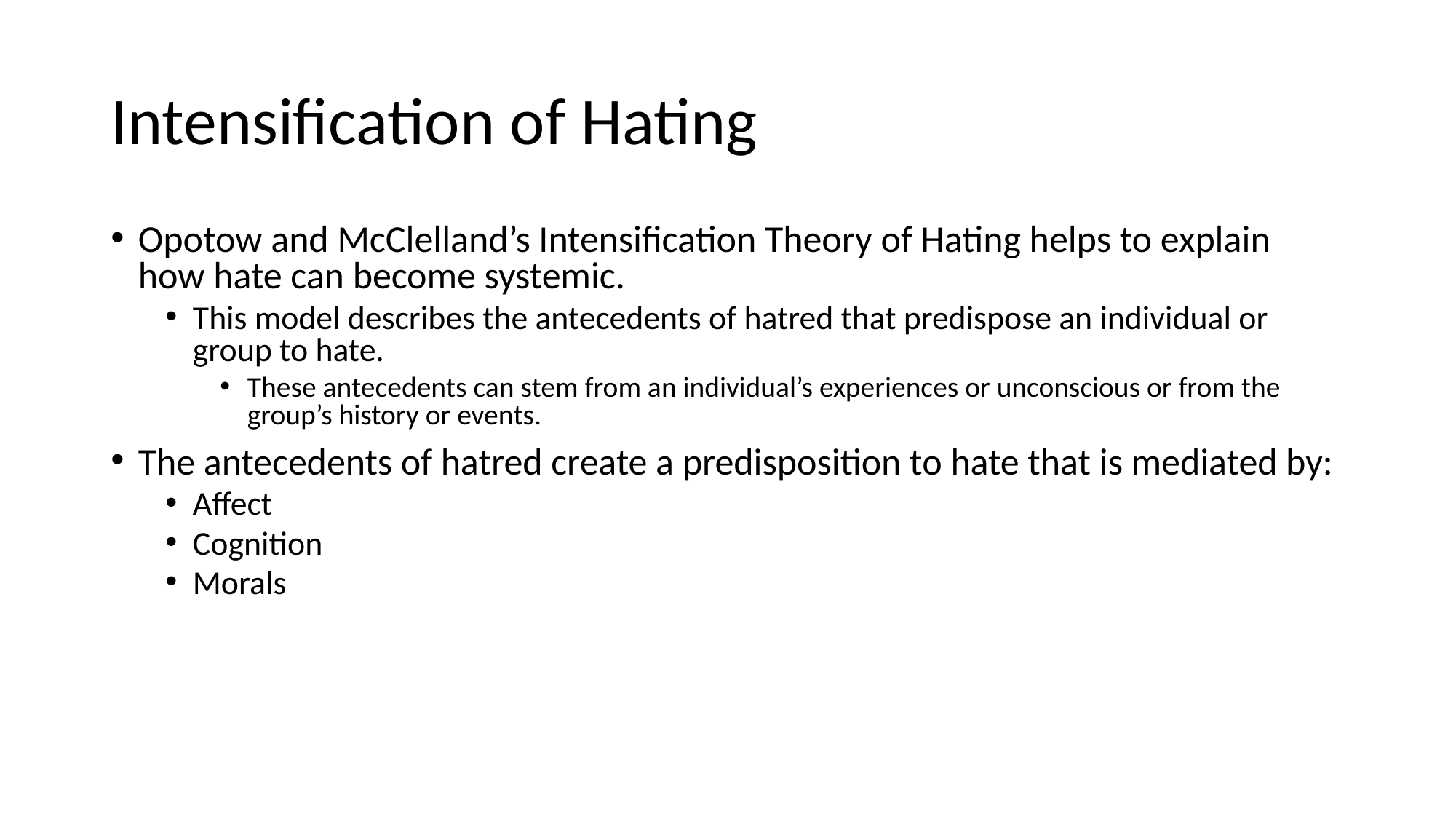

# Intensification of Hating
Opotow and McClelland’s Intensification Theory of Hating helps to explain how hate can become systemic.
This model describes the antecedents of hatred that predispose an individual or group to hate.
These antecedents can stem from an individual’s experiences or unconscious or from the group’s history or events.
The antecedents of hatred create a predisposition to hate that is mediated by:
Affect
Cognition
Morals